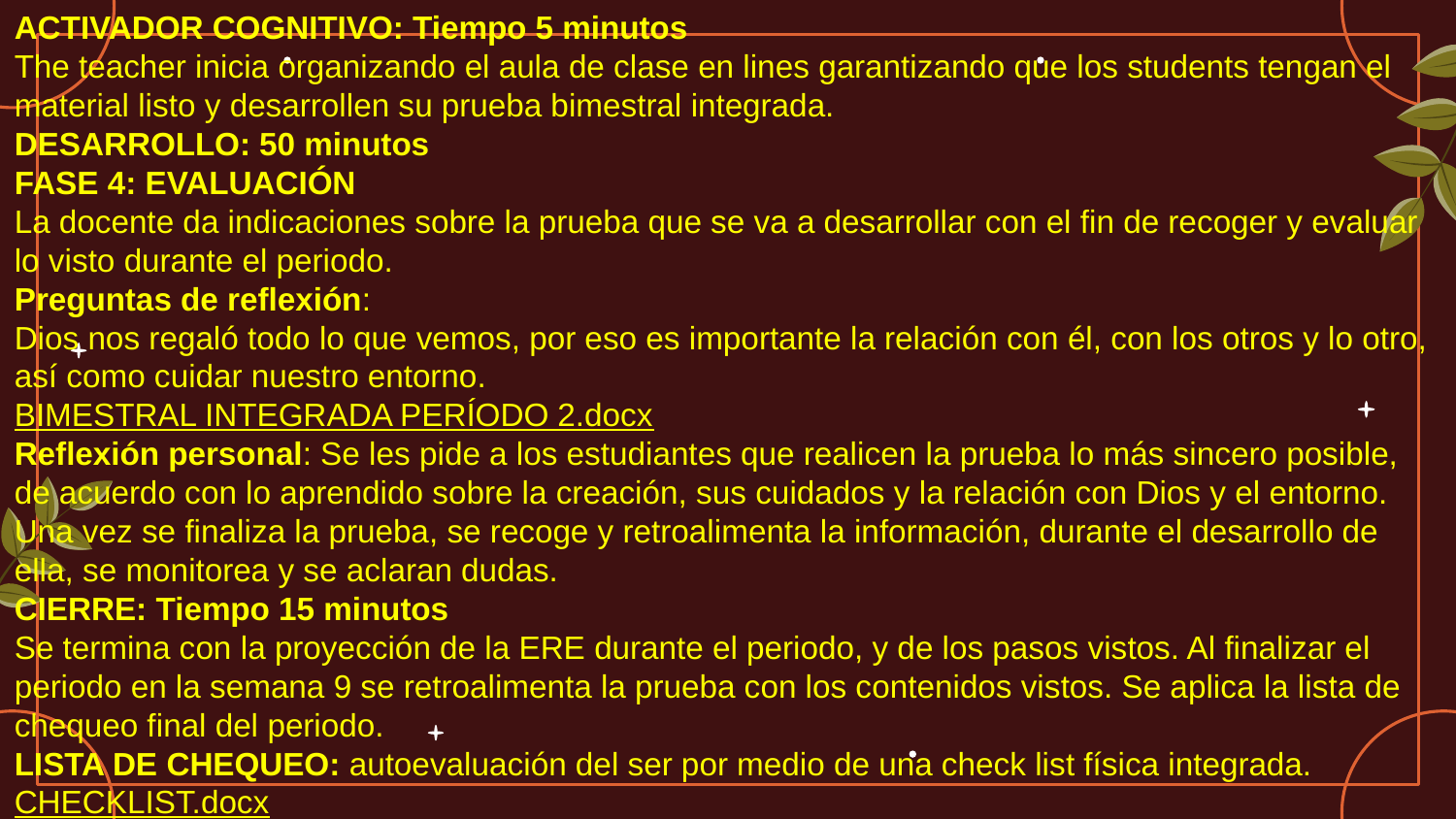

ACTIVADOR COGNITIVO: Tiempo 5 minutos
The teacher inicia organizando el aula de clase en lines garantizando que los students tengan el material listo y desarrollen su prueba bimestral integrada.
DESARROLLO: 50 minutos
FASE 4: EVALUACIÓN
La docente da indicaciones sobre la prueba que se va a desarrollar con el fin de recoger y evaluar lo visto durante el periodo.
Preguntas de reflexión:
Dios nos regaló todo lo que vemos, por eso es importante la relación con él, con los otros y lo otro, así como cuidar nuestro entorno.
BIMESTRAL INTEGRADA PERÍODO 2.docx
Reflexión personal: Se les pide a los estudiantes que realicen la prueba lo más sincero posible, de acuerdo con lo aprendido sobre la creación, sus cuidados y la relación con Dios y el entorno.
Una vez se finaliza la prueba, se recoge y retroalimenta la información, durante el desarrollo de ella, se monitorea y se aclaran dudas.
CIERRE: Tiempo 15 minutos
Se termina con la proyección de la ERE durante el periodo, y de los pasos vistos. Al finalizar el periodo en la semana 9 se retroalimenta la prueba con los contenidos vistos. Se aplica la lista de chequeo final del periodo.
LISTA DE CHEQUEO: autoevaluación del ser por medio de una check list física integrada.
CHECKLIST.docx